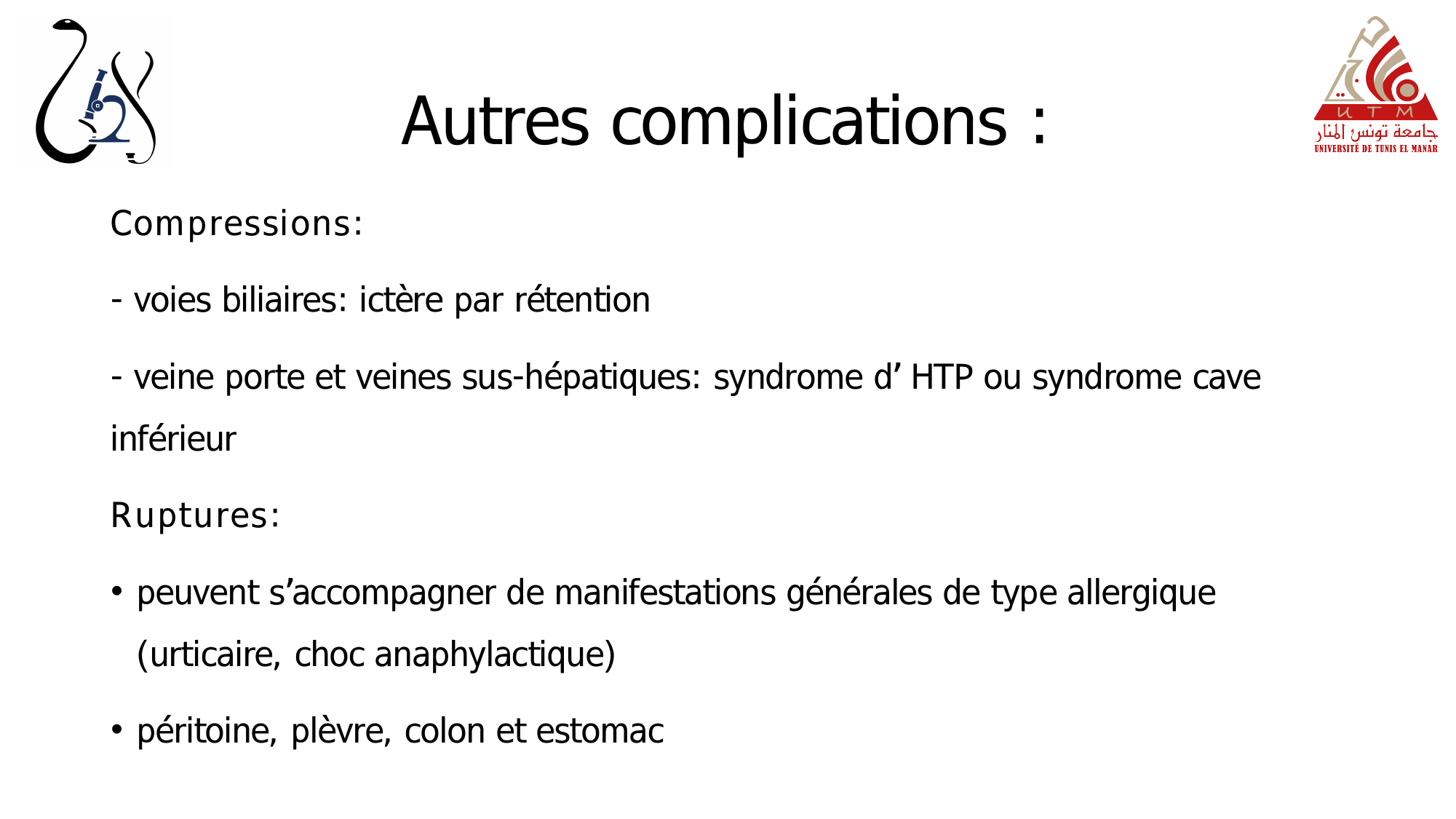

# Autres complications :
Compressions:
- voies biliaires: ictère par rétention
- veine porte et veines sus-hépatiques: syndrome d’ HTP ou syndrome cave inférieur
Ruptures:
peuvent s’accompagner de manifestations générales de type allergique (urticaire, choc anaphylactique)
péritoine, plèvre, colon et estomac